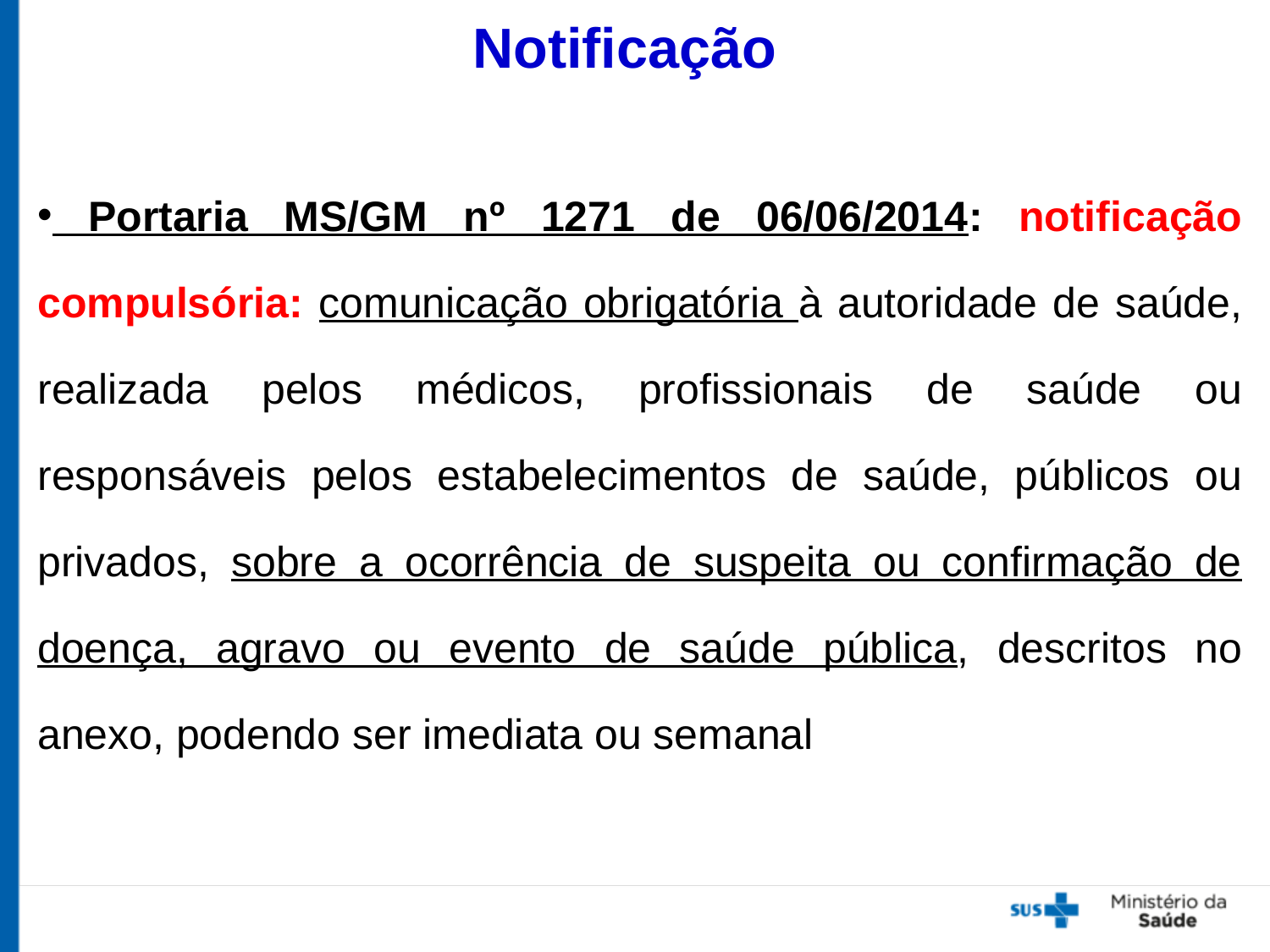

# Notificação

 Portaria MS/GM nº 1271 de 06/06/2014: notificação compulsória: comunicação obrigatória à autoridade de saúde, realizada pelos médicos, profissionais de saúde ou responsáveis pelos estabelecimentos de saúde, públicos ou privados, sobre a ocorrência de suspeita ou confirmação de doença, agravo ou evento de saúde pública, descritos no anexo, podendo ser imediata ou semanal